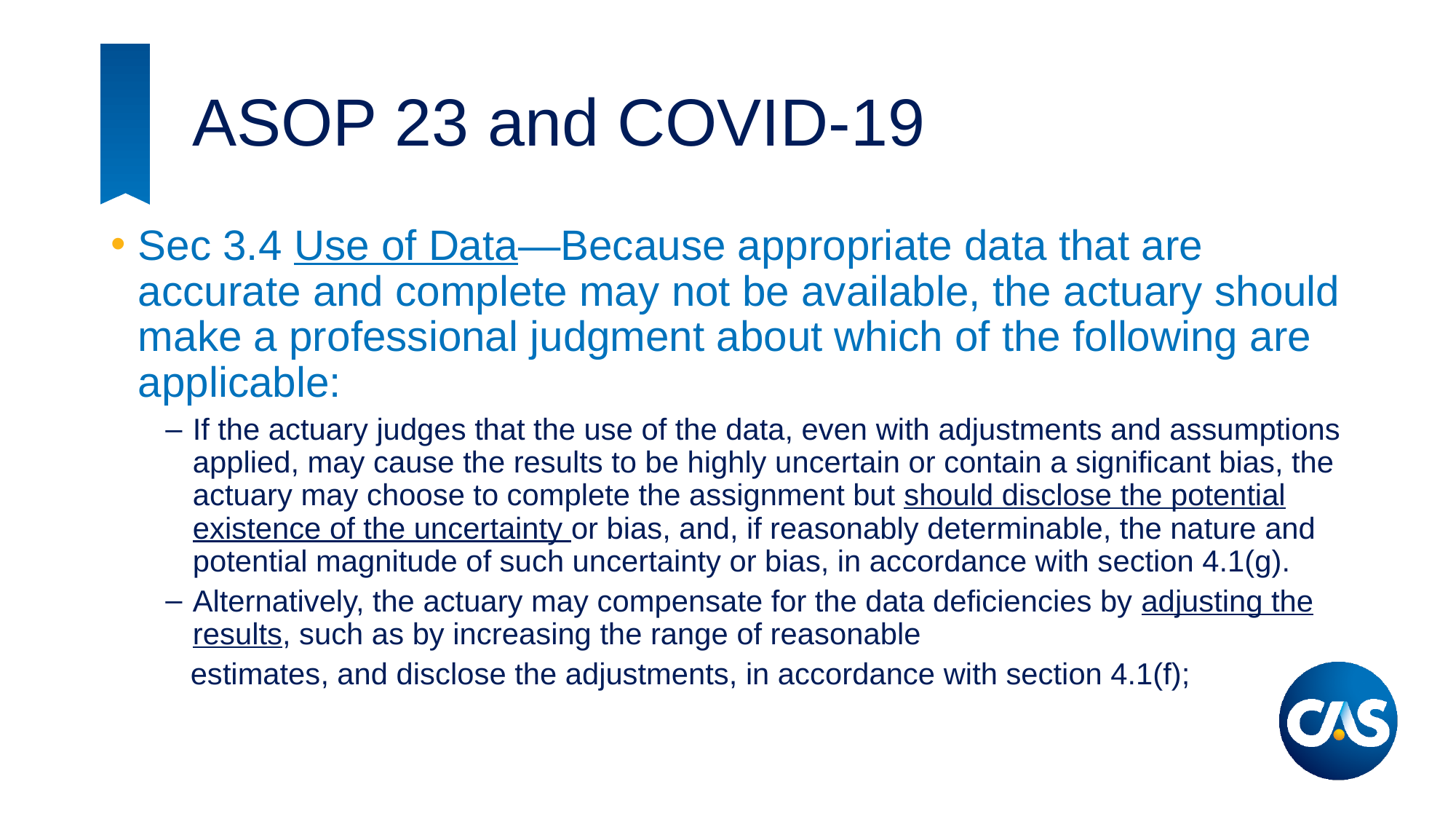

# ASOP 23 and COVID-19
Sec 3.4 Use of Data—Because appropriate data that are accurate and complete may not be available, the actuary should make a professional judgment about which of the following are applicable:
If the actuary judges that the use of the data, even with adjustments and assumptions applied, may cause the results to be highly uncertain or contain a significant bias, the actuary may choose to complete the assignment but should disclose the potential existence of the uncertainty or bias, and, if reasonably determinable, the nature and potential magnitude of such uncertainty or bias, in accordance with section 4.1(g).
Alternatively, the actuary may compensate for the data deficiencies by adjusting the results, such as by increasing the range of reasonable
   estimates, and disclose the adjustments, in accordance with section 4.1(f);